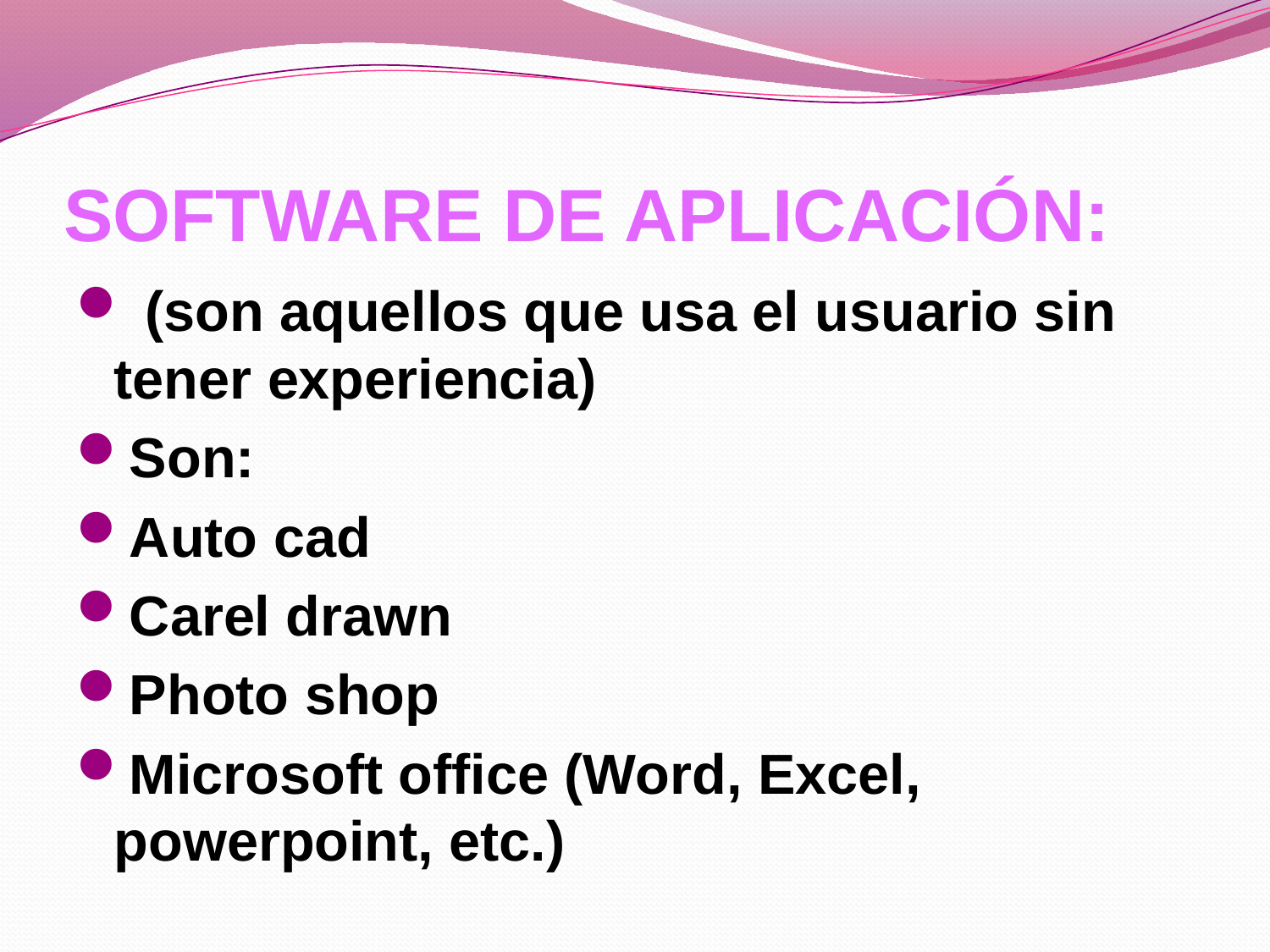

# SOFTWARE DE APLICACIÓN:
 (son aquellos que usa el usuario sin tener experiencia)
Son:
Auto cad
Carel drawn
Photo shop
Microsoft office (Word, Excel, powerpoint, etc.)